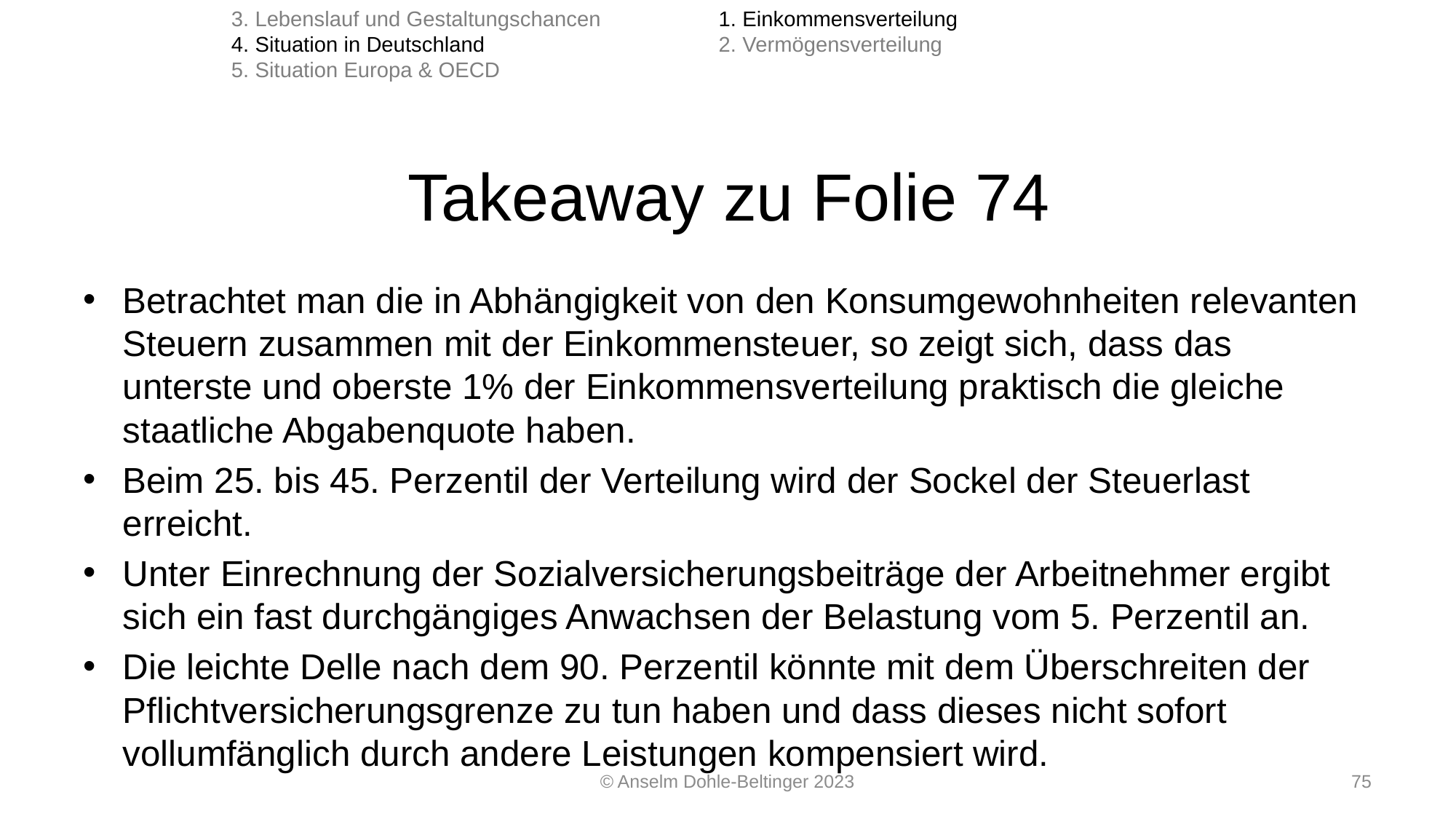

3. Lebenslauf und Gestaltungschancen
4. Situation in Deutschland
5. Situation Europa & OECD
1. Einkommensverteilung
2. Vermögensverteilung
# Takeaway zu Folie 74
Betrachtet man die in Abhängigkeit von den Konsumgewohnheiten relevanten Steuern zusammen mit der Einkommensteuer, so zeigt sich, dass das unterste und oberste 1% der Einkommensverteilung praktisch die gleiche staatliche Abgabenquote haben.
Beim 25. bis 45. Perzentil der Verteilung wird der Sockel der Steuerlast erreicht.
Unter Einrechnung der Sozialversicherungsbeiträge der Arbeitnehmer ergibt sich ein fast durchgängiges Anwachsen der Belastung vom 5. Perzentil an.
Die leichte Delle nach dem 90. Perzentil könnte mit dem Überschreiten der Pflichtversicherungsgrenze zu tun haben und dass dieses nicht sofort vollumfänglich durch andere Leistungen kompensiert wird.
© Anselm Dohle-Beltinger 2023
75